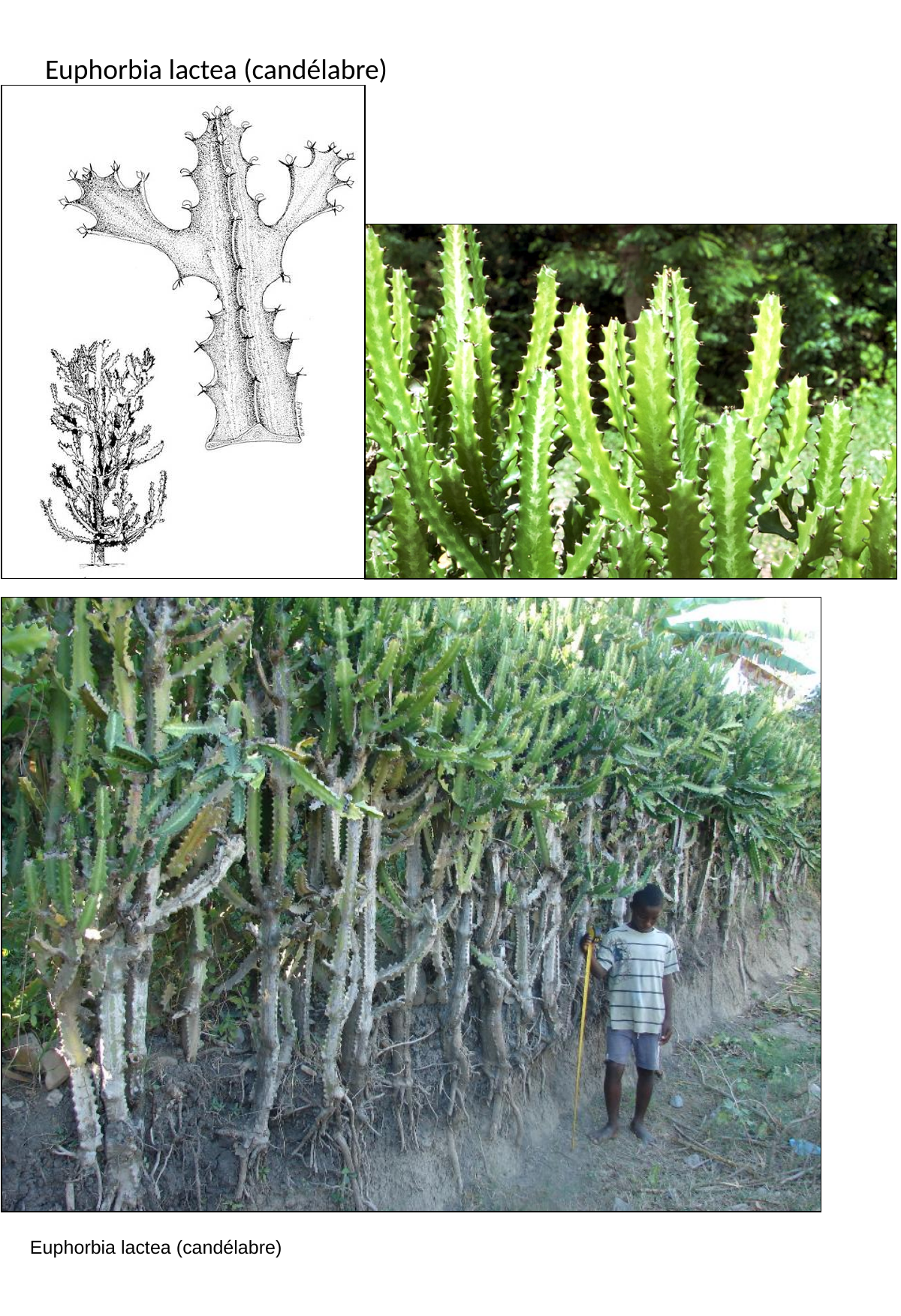

# Euphorbia lactea (candélabre)

Euphorbia lactea (candélabre)